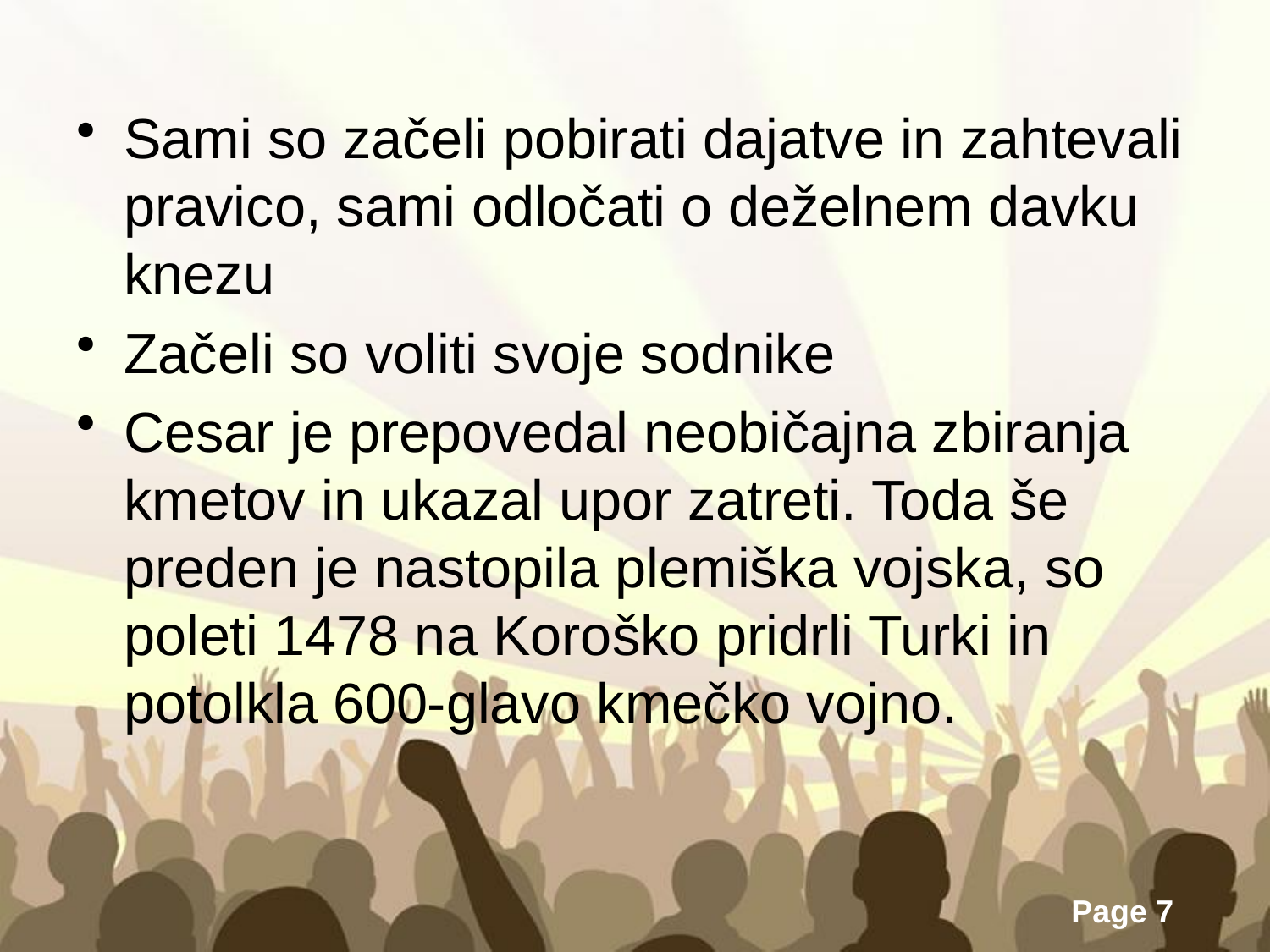

Sami so začeli pobirati dajatve in zahtevali pravico, sami odločati o deželnem davku knezu
Začeli so voliti svoje sodnike
Cesar je prepovedal neobičajna zbiranja kmetov in ukazal upor zatreti. Toda še preden je nastopila plemiška vojska, so poleti 1478 na Koroško pridrli Turki in potolkla 600-glavo kmečko vojno.